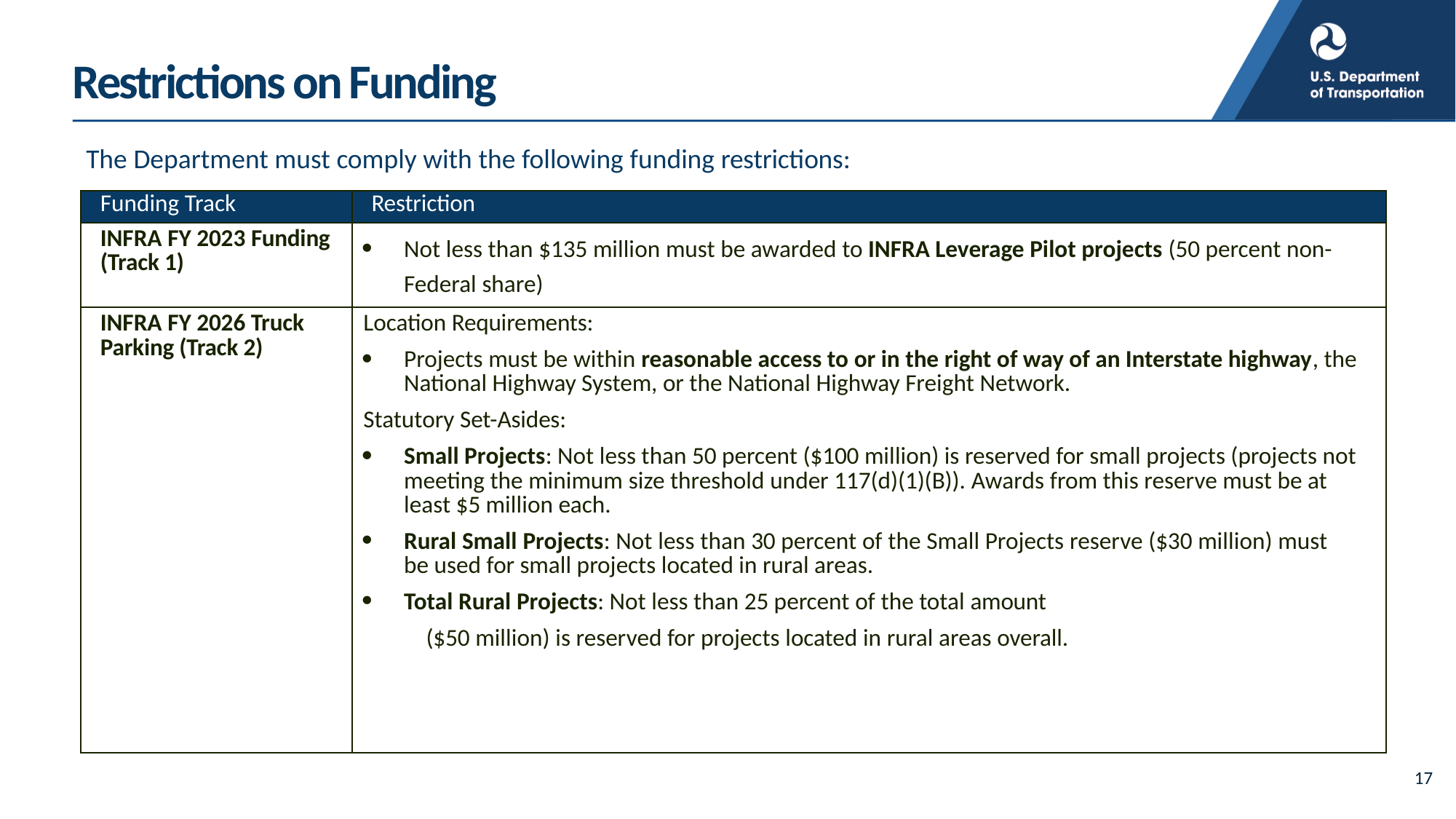

# Restrictions on Funding
The Department must comply with the following funding restrictions:
| Funding Track | Restriction |
| --- | --- |
| INFRA FY 2023 Funding (Track 1) | Not less than $135 million must be awarded to INFRA Leverage Pilot projects (50 percent non-Federal share) |
| INFRA FY 2026 Truck Parking (Track 2) | Location Requirements: Projects must be within reasonable access to or in the right of way of an Interstate highway, the National Highway System, or the National Highway Freight Network. Statutory Set-Asides: Small Projects: Not less than 50 percent ($100 million) is reserved for small projects (projects not meeting the minimum size threshold under 117(d)(1)(B)). Awards from this reserve must be at least $5 million each. Rural Small Projects: Not less than 30 percent of the Small Projects reserve ($30 million) must be used for small projects located in rural areas. Total Rural Projects: Not less than 25 percent of the total amount ($50 million) is reserved for projects located in rural areas overall. |
17